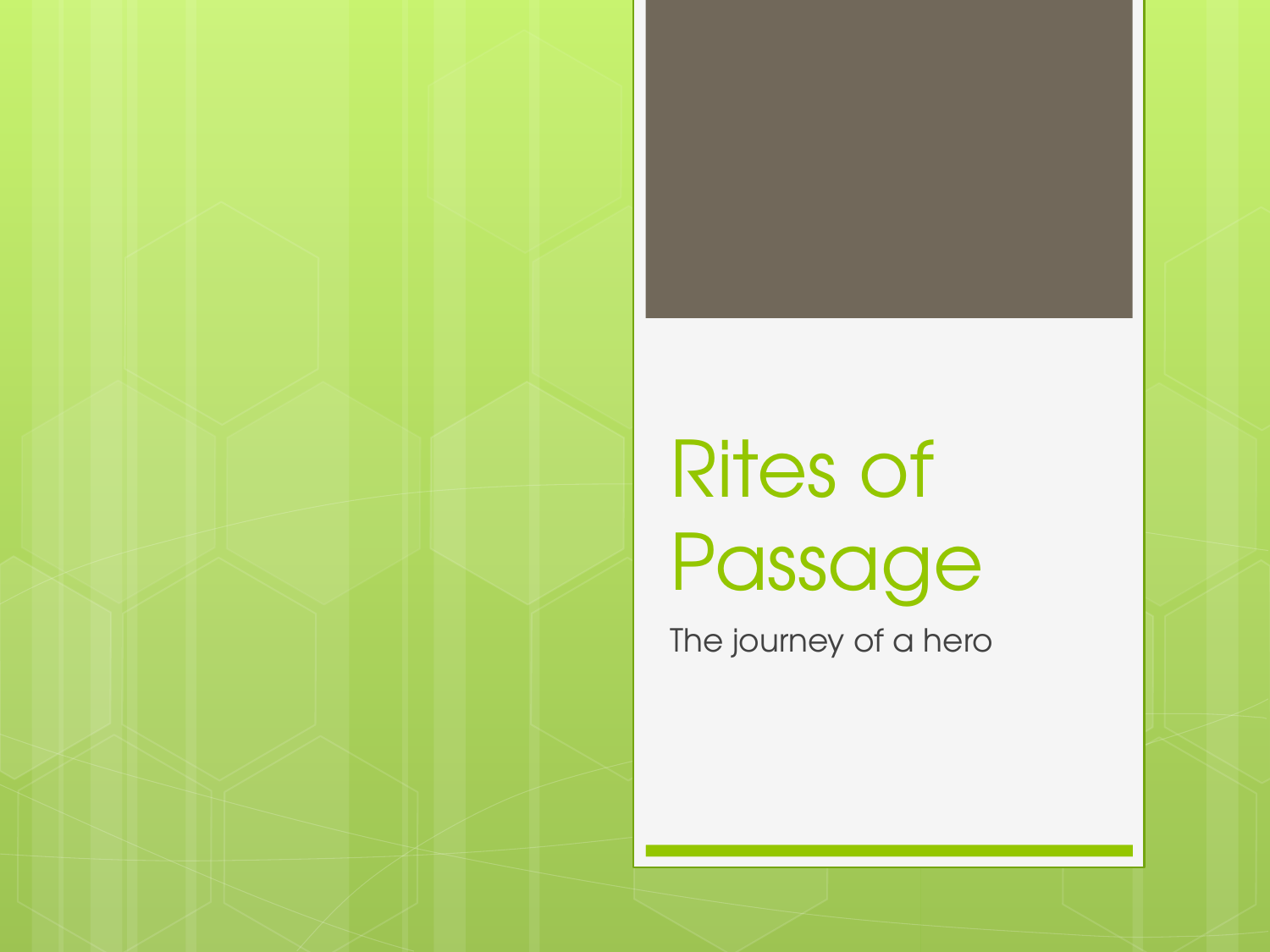

# Rites of Passage
The journey of a hero